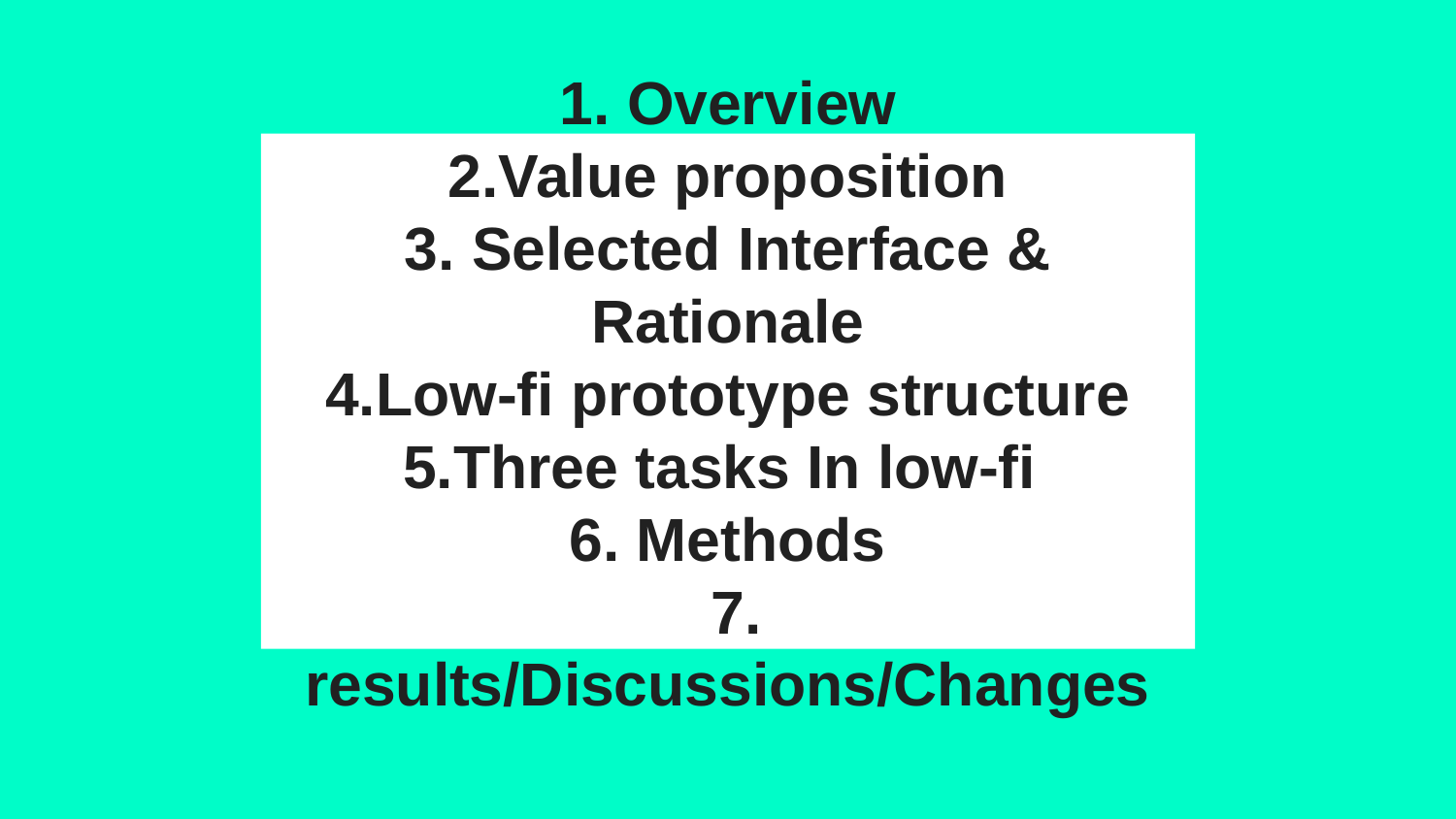

# 1. Overview
2.Value proposition
3. Selected Interface & Rationale
4.Low-fi prototype structure
5.Three tasks In low-fi
6. Methods
 7. results/Discussions/Changes